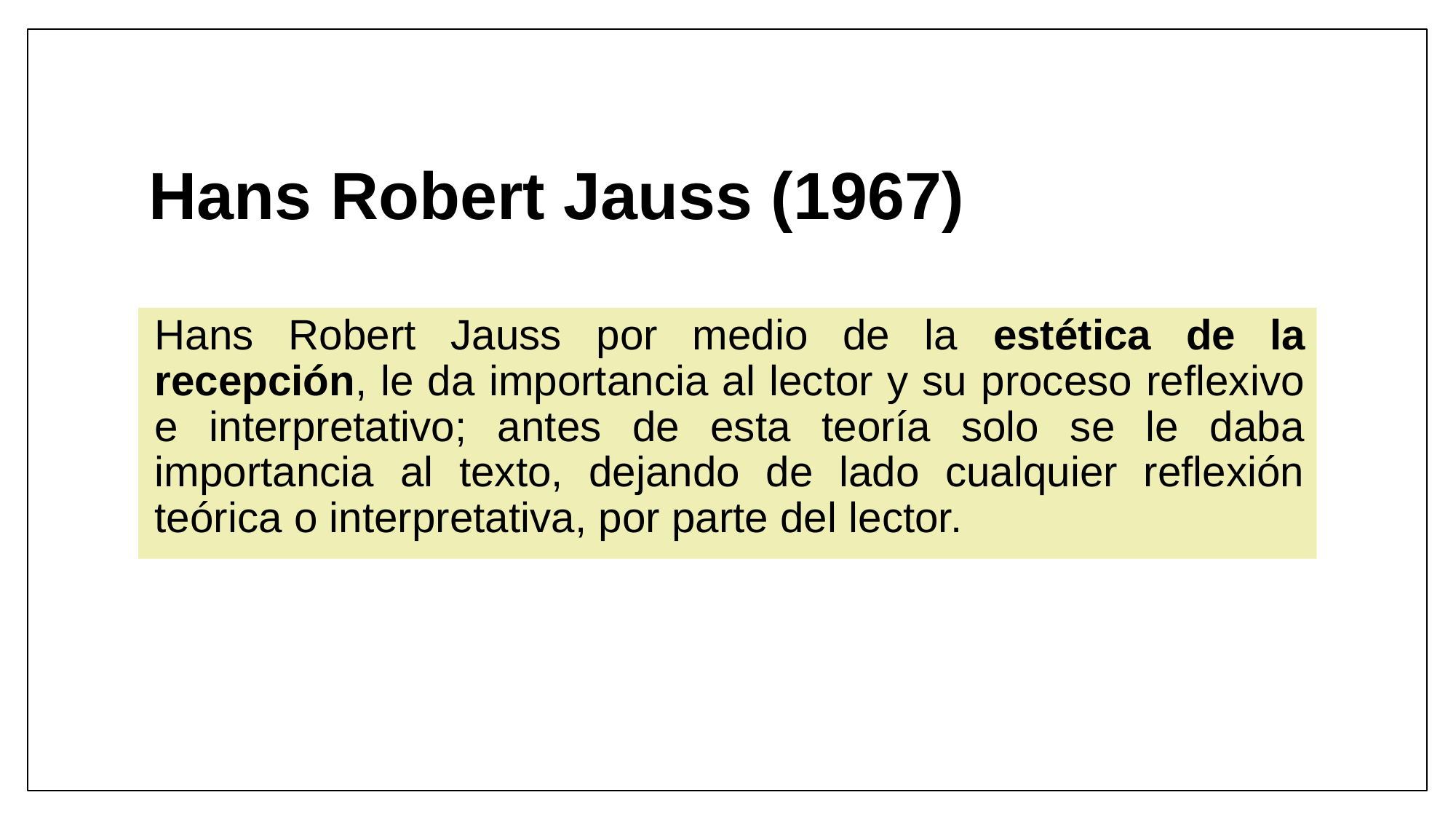

# Hans Robert Jauss (1967)
Hans Robert Jauss por medio de la estética de la recepción, le da importancia al lector y su proceso reflexivo e interpretativo; antes de esta teoría solo se le daba importancia al texto, dejando de lado cualquier reflexión teórica o interpretativa, por parte del lector.